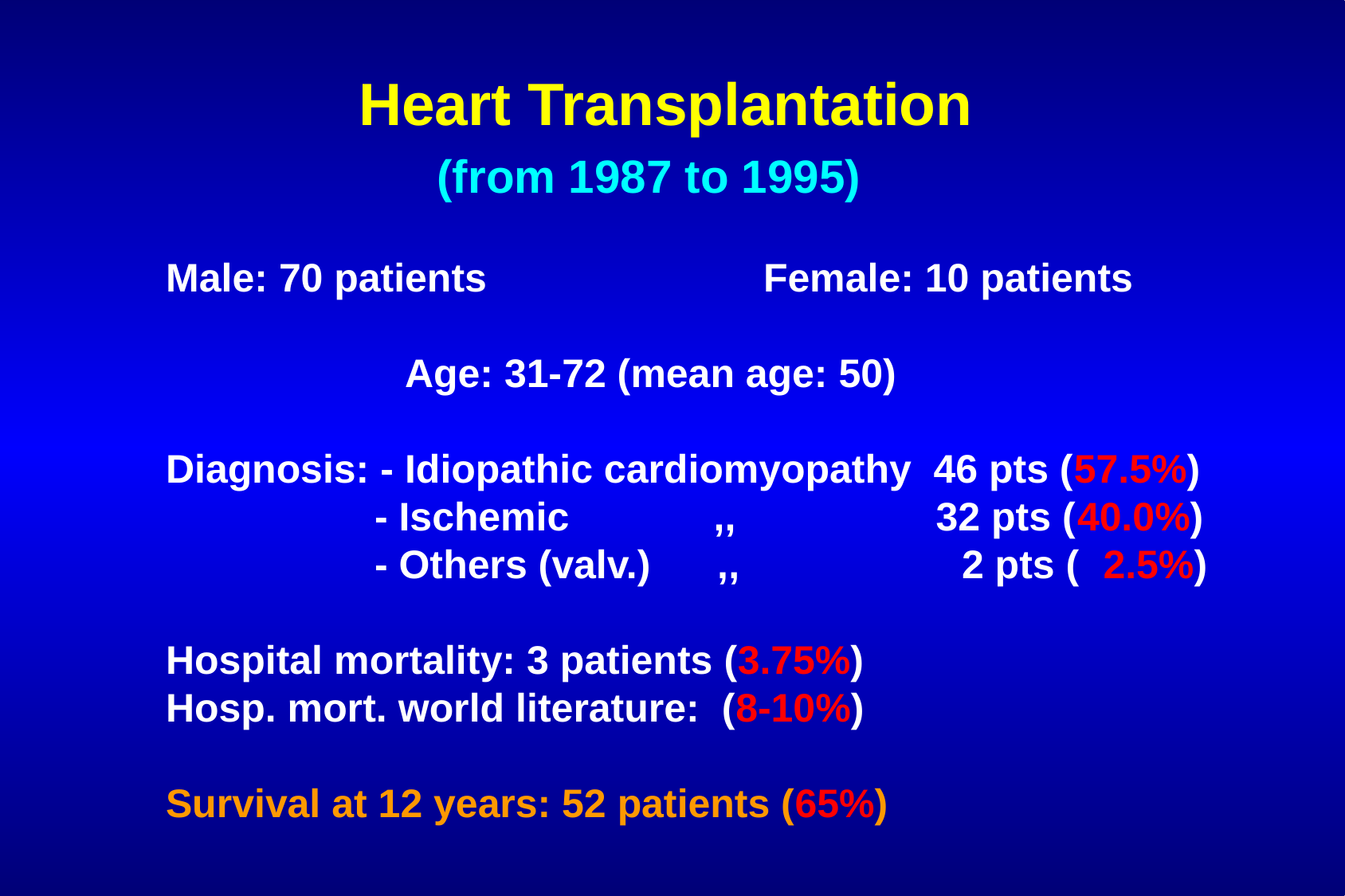

Heart Transplantation
(from 1987 to 1995)
Male: 70 patients     		Female: 10 patients

		Age: 31-72 (mean age: 50)

Diagnosis: - Idiopathic cardiomyopathy  46 pts (57.5%)
	        - Ischemic             ,,                  32 pts (40.0%)
	        - Others (valv.)      ,,                    2 pts (  2.5%)

Hospital mortality: 3 patients (3.75%)
Hosp. mort. world literature:  (8-10%)

Survival at 12 years: 52 patients (65%)